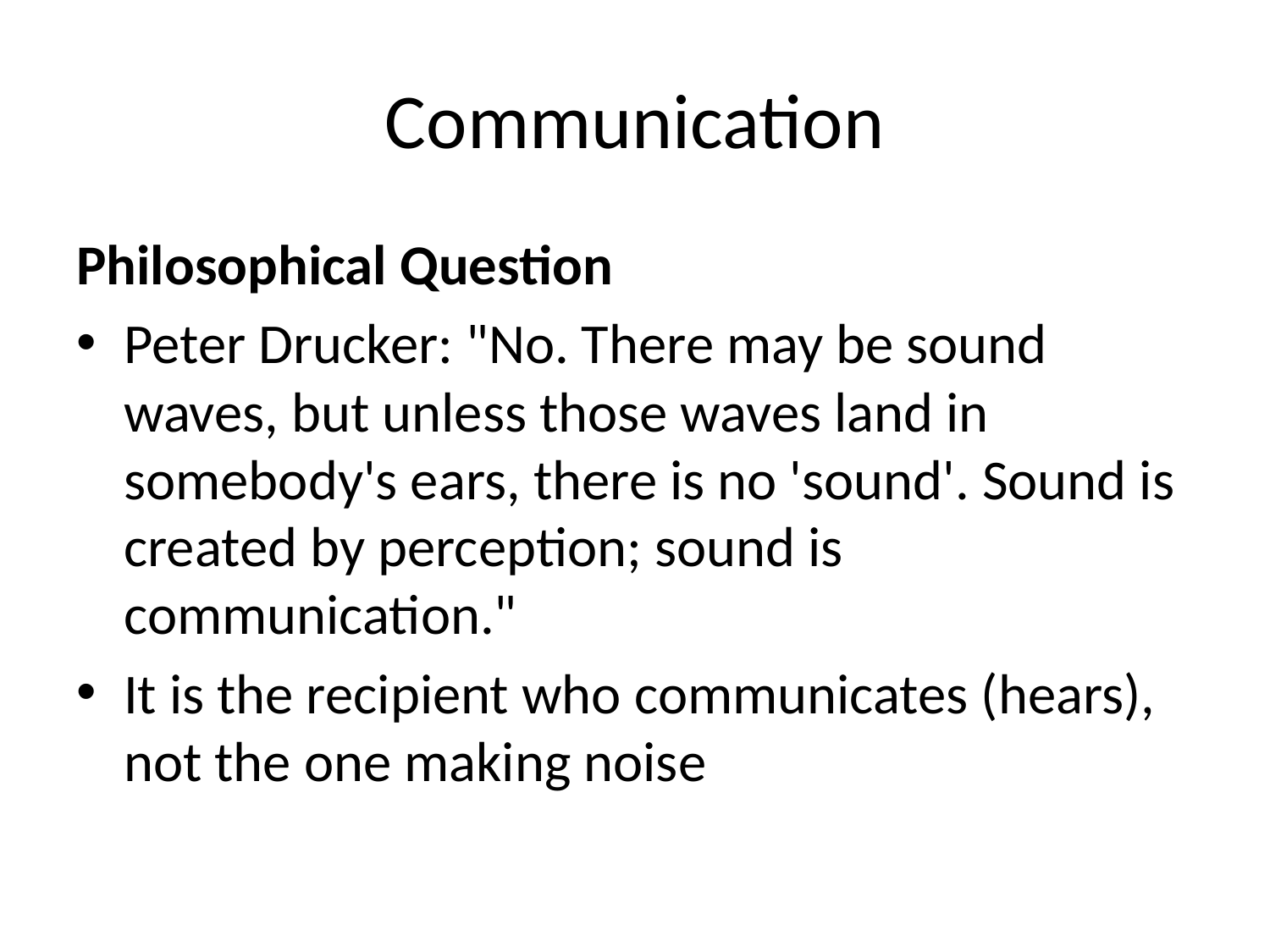

# Communication
Philosophical Question
Peter Drucker: "No. There may be sound waves, but unless those waves land in somebody's ears, there is no 'sound'. Sound is created by perception; sound is communication."
It is the recipient who communicates (hears), not the one making noise